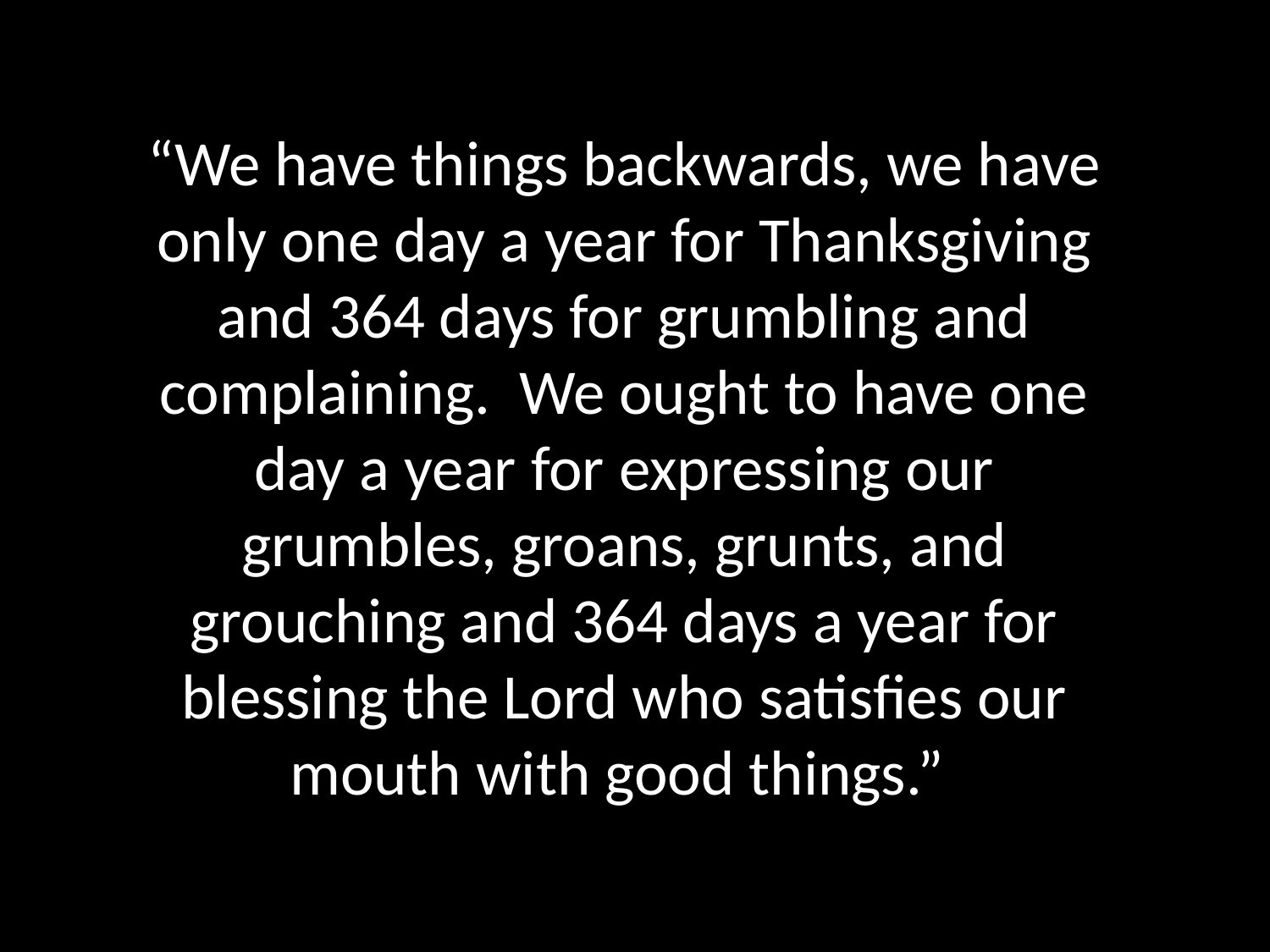

“We have things backwards, we have only one day a year for Thanksgiving and 364 days for grumbling and complaining.  We ought to have one day a year for expressing our grumbles, groans, grunts, and grouching and 364 days a year for blessing the Lord who satisfies our mouth with good things.”